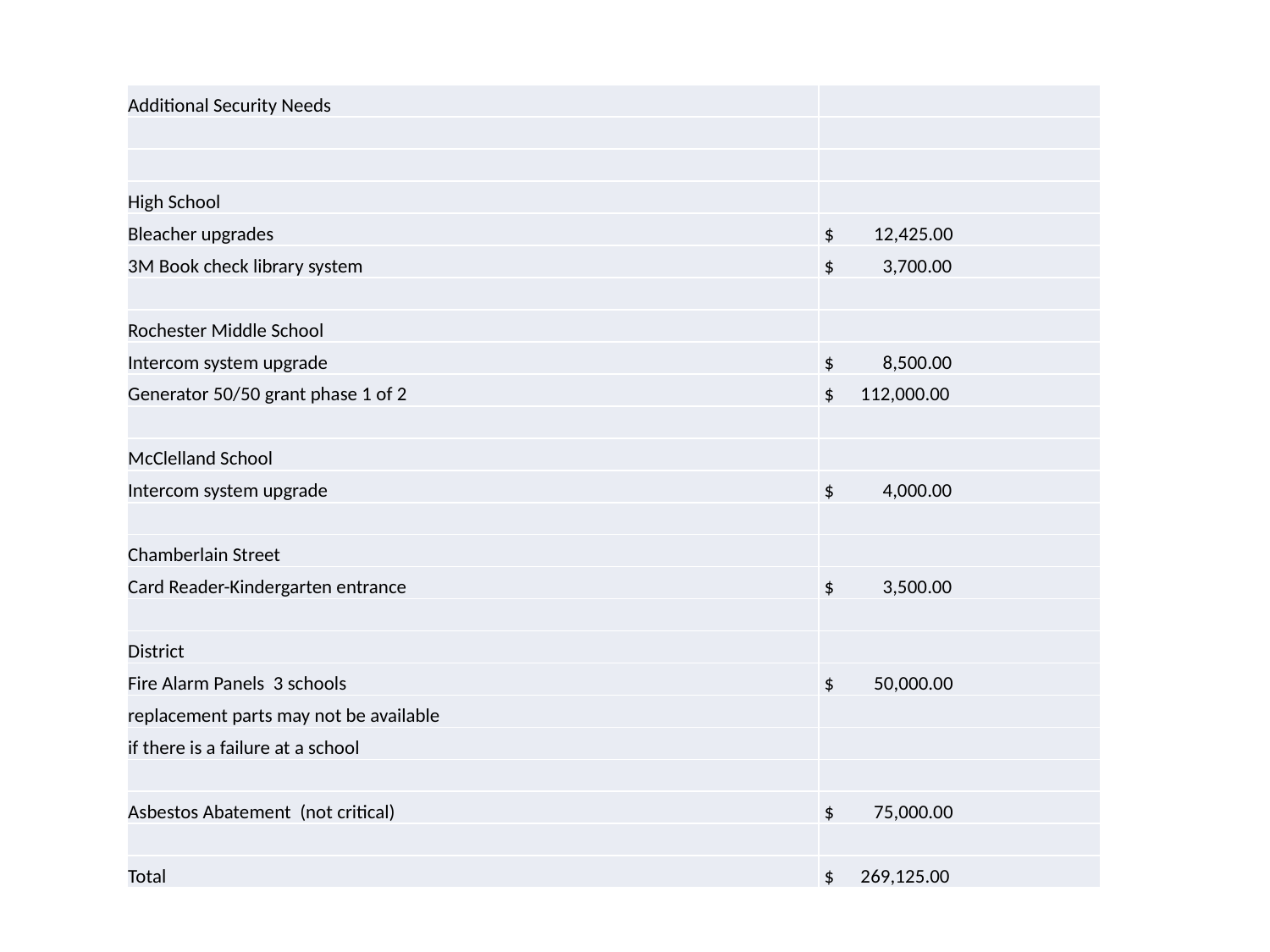

| Additional Security Needs |  |
| --- | --- |
|  |  |
|  |  |
| High School |  |
| Bleacher upgrades | $ 12,425.00 |
| 3M Book check library system | $ 3,700.00 |
|  |  |
| Rochester Middle School |  |
| Intercom system upgrade | $ 8,500.00 |
| Generator 50/50 grant phase 1 of 2 | $ 112,000.00 |
|  |  |
| McClelland School |  |
| Intercom system upgrade | $ 4,000.00 |
|  |  |
| Chamberlain Street |  |
| Card Reader-Kindergarten entrance | $ 3,500.00 |
|  |  |
| District |  |
| Fire Alarm Panels 3 schools | $ 50,000.00 |
| replacement parts may not be available |  |
| if there is a failure at a school |  |
|  |  |
| Asbestos Abatement (not critical) | $ 75,000.00 |
|  |  |
| Total | $ 269,125.00 |